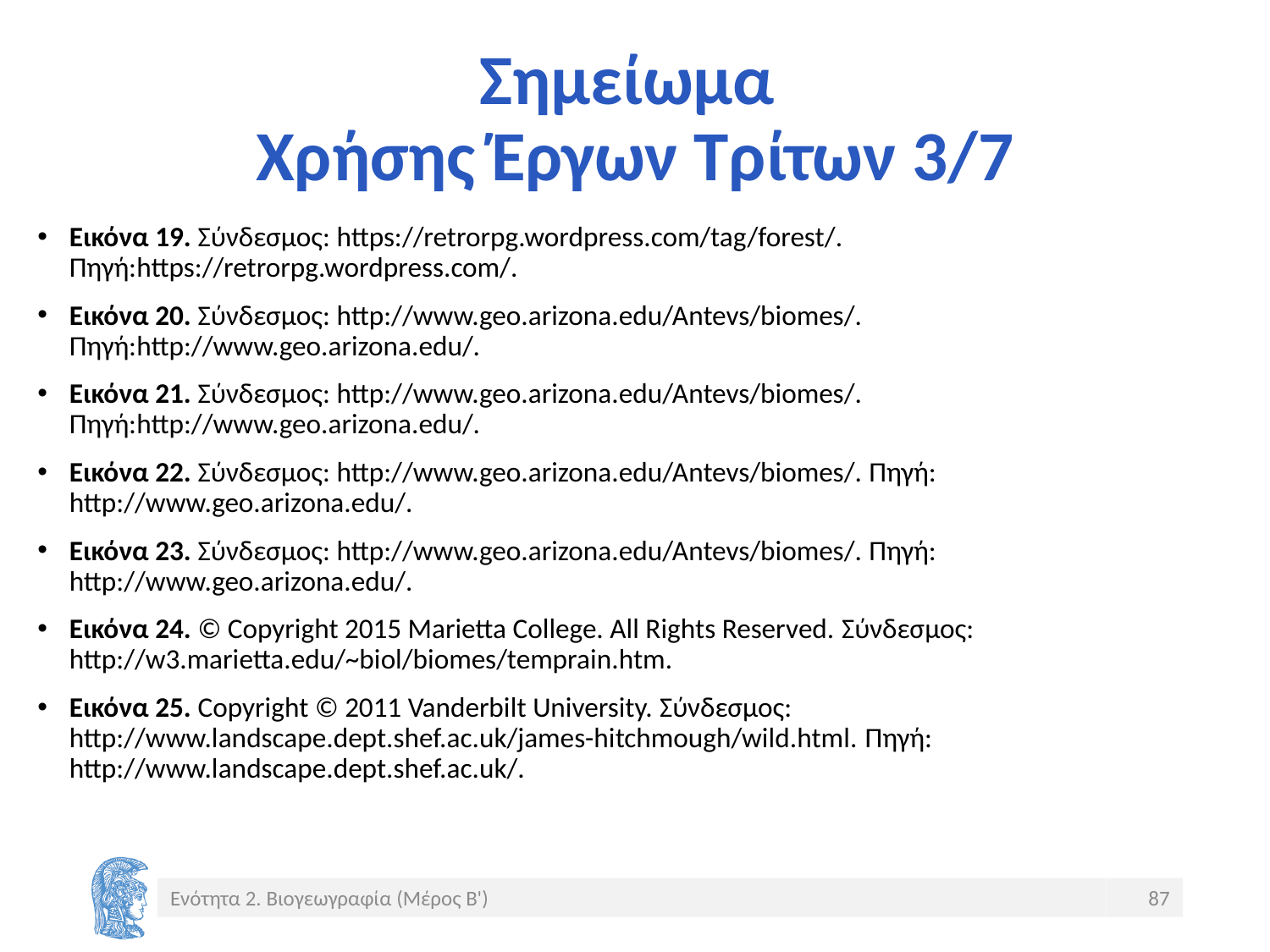

# Σημείωμα Χρήσης Έργων Τρίτων 3/7
Eικόνα 19. Σύνδεσμος: https://retrorpg.wordpress.com/tag/forest/. Πηγή:https://retrorpg.wordpress.com/.
Eικόνα 20. Σύνδεσμος: http://www.geo.arizona.edu/Antevs/biomes/. Πηγή:http://www.geo.arizona.edu/.
Eικόνα 21. Σύνδεσμος: http://www.geo.arizona.edu/Antevs/biomes/. Πηγή:http://www.geo.arizona.edu/.
Eικόνα 22. Σύνδεσμος: http://www.geo.arizona.edu/Antevs/biomes/. Πηγή: http://www.geo.arizona.edu/.
Eικόνα 23. Σύνδεσμος: http://www.geo.arizona.edu/Antevs/biomes/. Πηγή: http://www.geo.arizona.edu/.
Eικόνα 24. © Copyright 2015 Marietta College. All Rights Reserved. Σύνδεσμος: http://w3.marietta.edu/~biol/biomes/temprain.htm.
Eικόνα 25. Copyright © 2011 Vanderbilt University. Σύνδεσμος: http://www.landscape.dept.shef.ac.uk/james-hitchmough/wild.html. Πηγή: http://www.landscape.dept.shef.ac.uk/.

Ενότητα 2. Βιογεωγραφία (Μέρος Β')
87